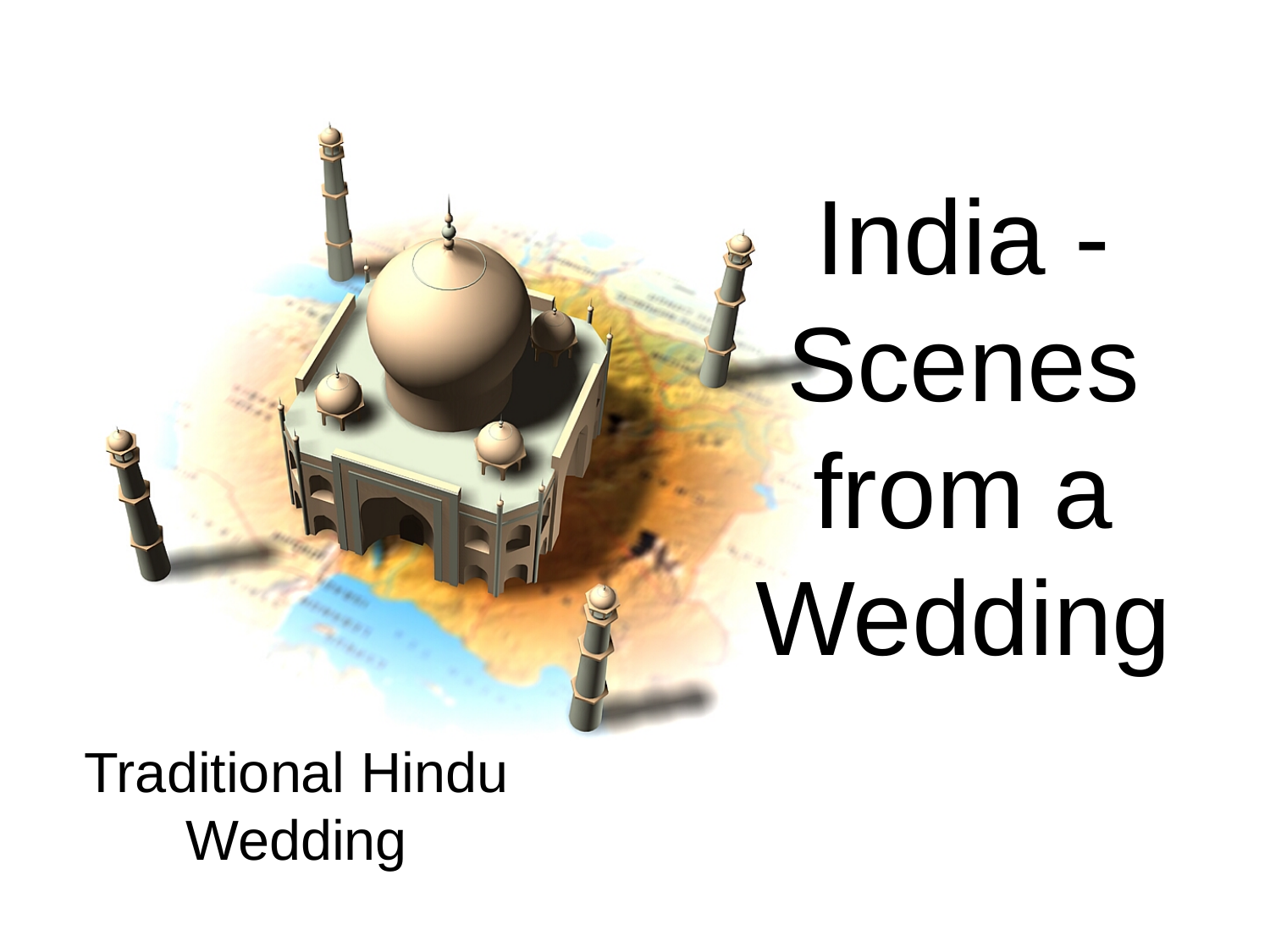

# India - Scenes from a Wedding
Traditional Hindu Wedding